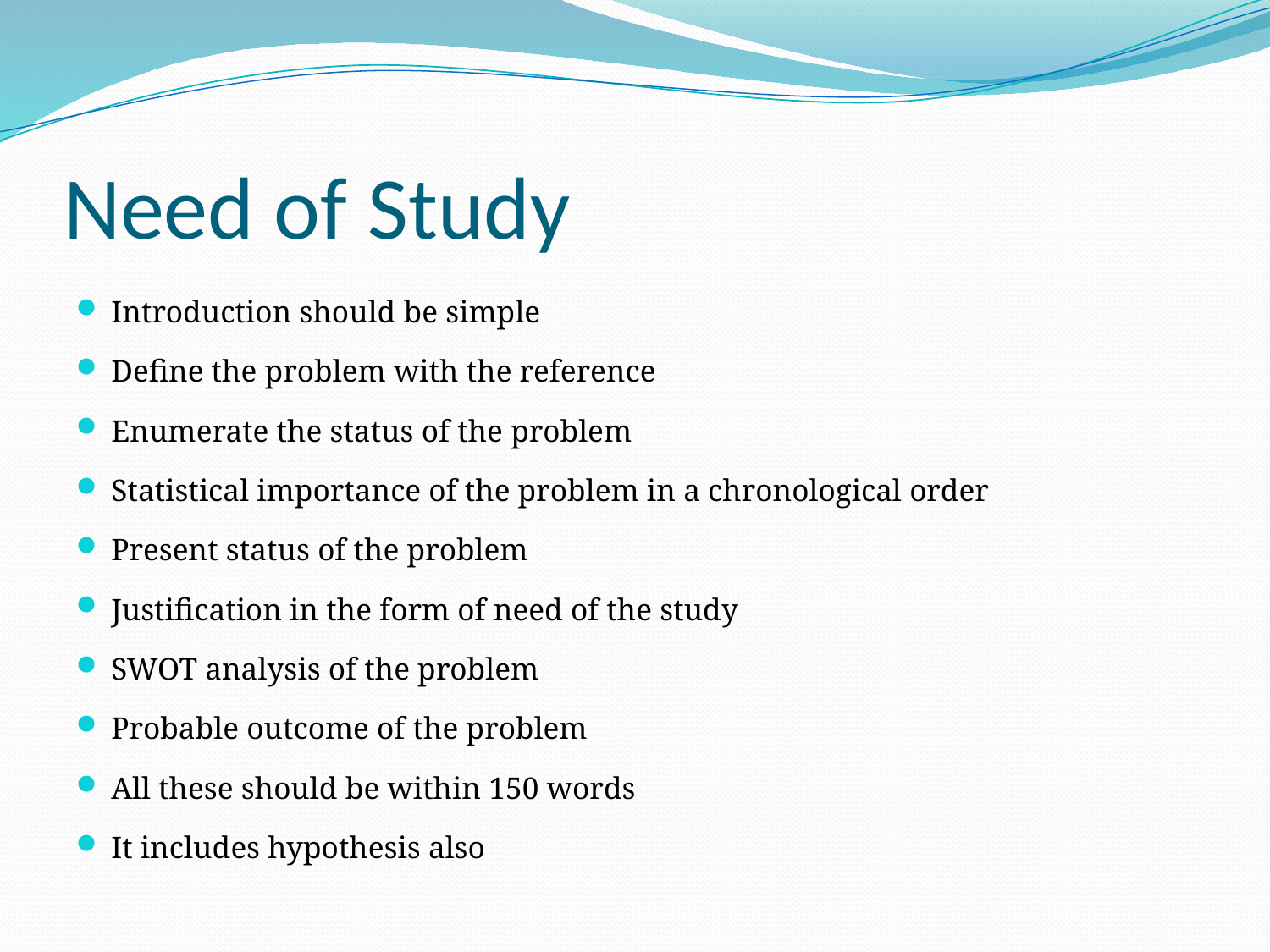

# Need of Study
Introduction should be simple
Define the problem with the reference
Enumerate the status of the problem
Statistical importance of the problem in a chronological order
Present status of the problem
Justification in the form of need of the study
SWOT analysis of the problem
Probable outcome of the problem
All these should be within 150 words
It includes hypothesis also